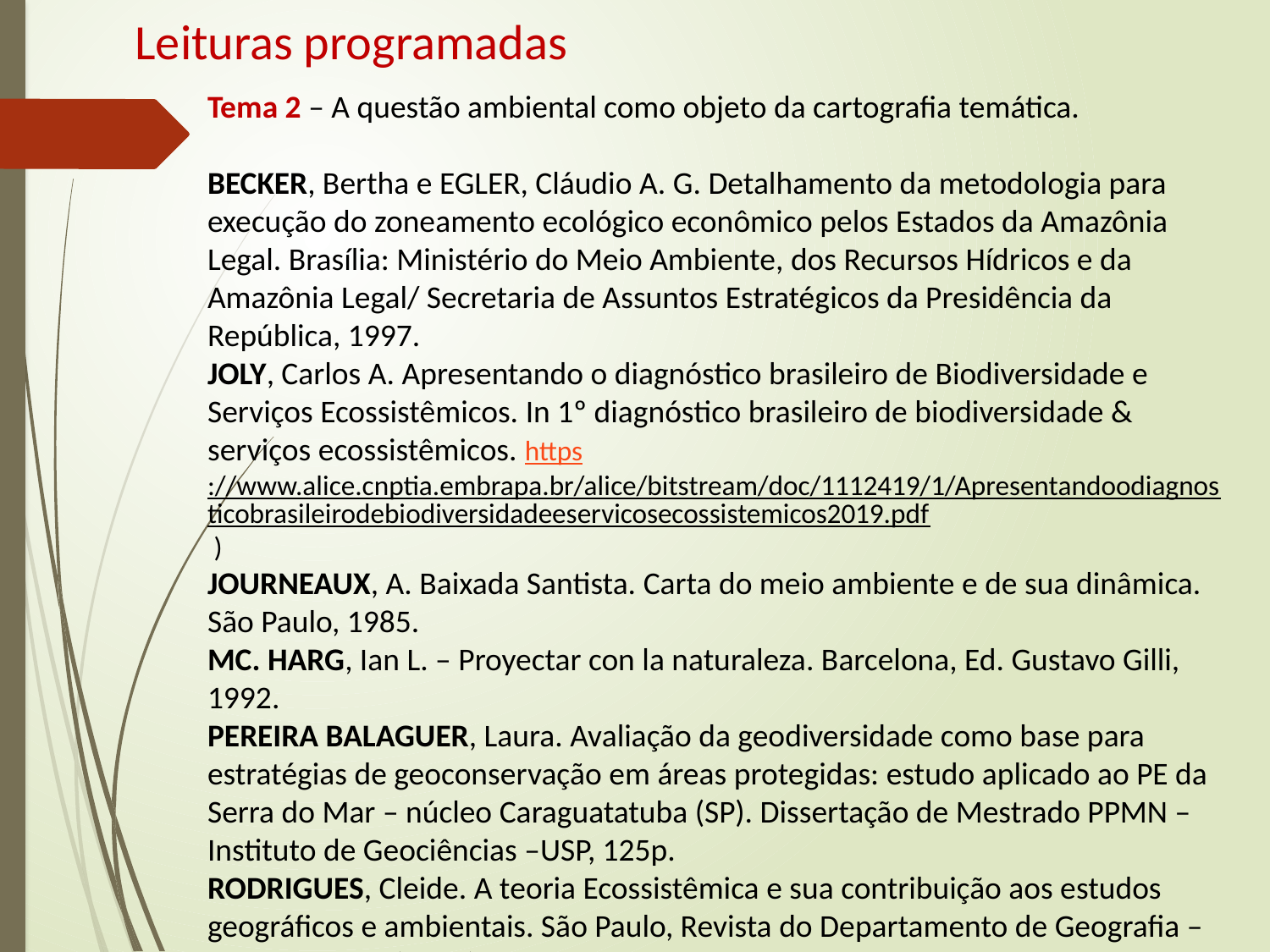

Leituras programadas
Tema 2 – A questão ambiental como objeto da cartografia temática.

BECKER, Bertha e EGLER, Cláudio A. G. Detalhamento da metodologia para execução do zoneamento ecológico econômico pelos Estados da Amazônia Legal. Brasília: Ministério do Meio Ambiente, dos Recursos Hídricos e da Amazônia Legal/ Secretaria de Assuntos Estratégicos da Presidência da República, 1997.
JOLY, Carlos A. Apresentando o diagnóstico brasileiro de Biodiversidade e Serviços Ecossistêmicos. In 1º diagnóstico brasileiro de biodiversidade & serviços ecossistêmicos. https://www.alice.cnptia.embrapa.br/alice/bitstream/doc/1112419/1/Apresentandoodiagnosticobrasileirodebiodiversidadeeservicosecossistemicos2019.pdf )
JOURNEAUX, A. Baixada Santista. Carta do meio ambiente e de sua dinâmica. São Paulo, 1985.
MC. HARG, Ian L. – Proyectar con la naturaleza. Barcelona, Ed. Gustavo Gilli, 1992.
PEREIRA BALAGUER, Laura. Avaliação da geodiversidade como base para estratégias de geoconservação em áreas protegidas: estudo aplicado ao PE da Serra do Mar – núcleo Caraguatatuba (SP). Dissertação de Mestrado PPMN – Instituto de Geociências –USP, 125p.
RODRIGUES, Cleide. A teoria Ecossistêmica e sua contribuição aos estudos geográficos e ambientais. São Paulo, Revista do Departamento de Geografia – FFLCH-USP 14 (2001):69.

SANTOS, VITORINO, PEREIRA, PIMENTEL e QUINTÃO. Vulnerabilidade Socioambiental às Mudanças Climáticas: Condições dos Municípios Costeiros no Estado do Pará. Ambiente & Sociedade n São Paulo. Vol. 24, 2021